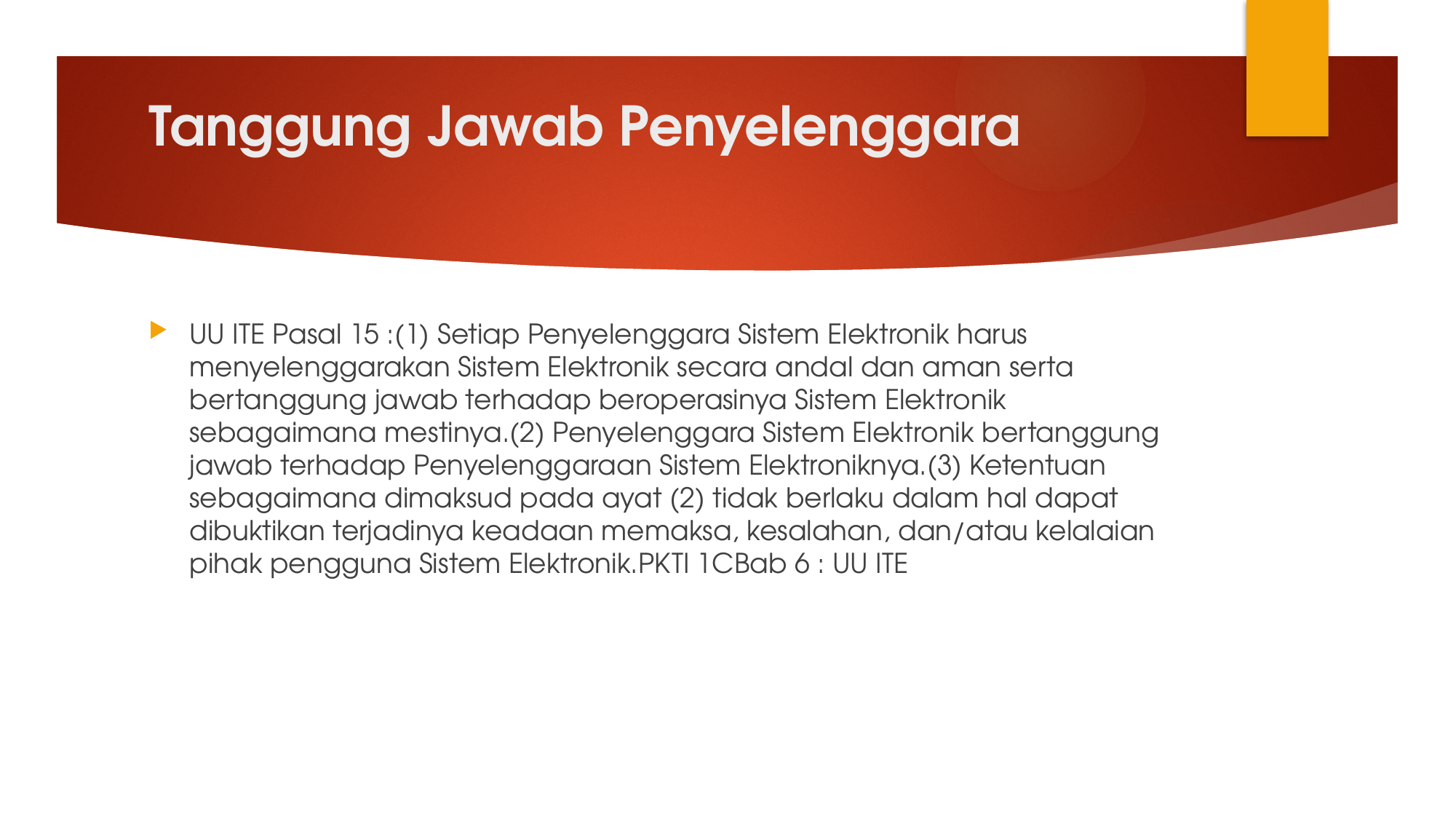

# Tanggung Jawab Penyelenggara
UU ITE Pasal 15 :(1) Setiap Penyelenggara Sistem Elektronik harus menyelenggarakan Sistem Elektronik secara andal dan aman serta bertanggung jawab terhadap beroperasinya Sistem Elektronik sebagaimana mestinya.(2) Penyelenggara Sistem Elektronik bertanggung jawab terhadap Penyelenggaraan Sistem Elektroniknya.(3) Ketentuan sebagaimana dimaksud pada ayat (2) tidak berlaku dalam hal dapat dibuktikan terjadinya keadaan memaksa, kesalahan, dan/atau kelalaian pihak pengguna Sistem Elektronik.PKTI 1CBab 6 : UU ITE